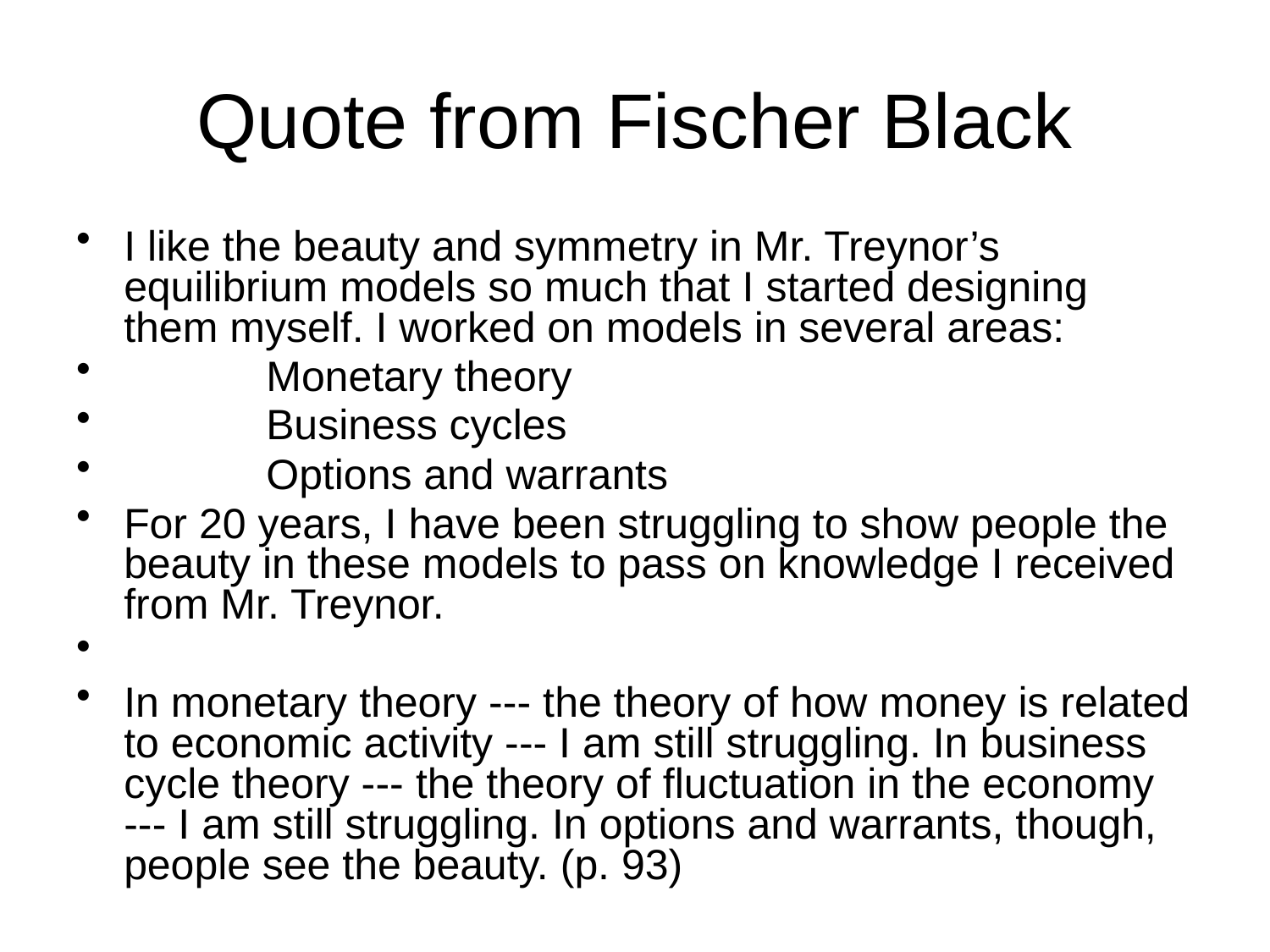

# Quote from Fischer Black
I like the beauty and symmetry in Mr. Treynor’s equilibrium models so much that I started designing them myself. I worked on models in several areas:
            Monetary theory
            Business cycles
            Options and warrants
For 20 years, I have been struggling to show people the beauty in these models to pass on knowledge I received from Mr. Treynor.

In monetary theory --- the theory of how money is related to economic activity --- I am still struggling. In business cycle theory --- the theory of fluctuation in the economy --- I am still struggling. In options and warrants, though, people see the beauty. (p. 93)